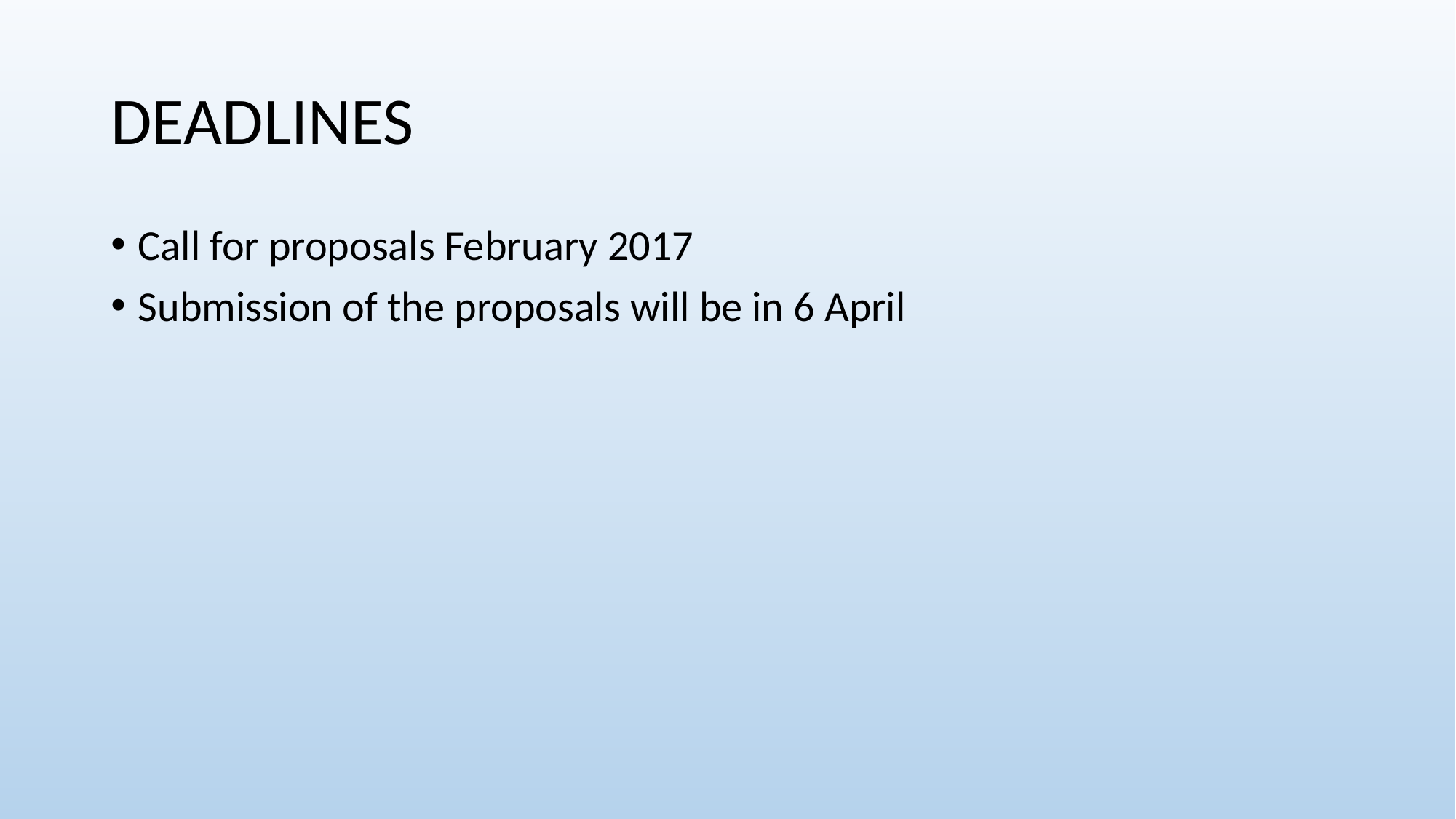

# DEADLINES
Call for proposals February 2017
Submission of the proposals will be in 6 April